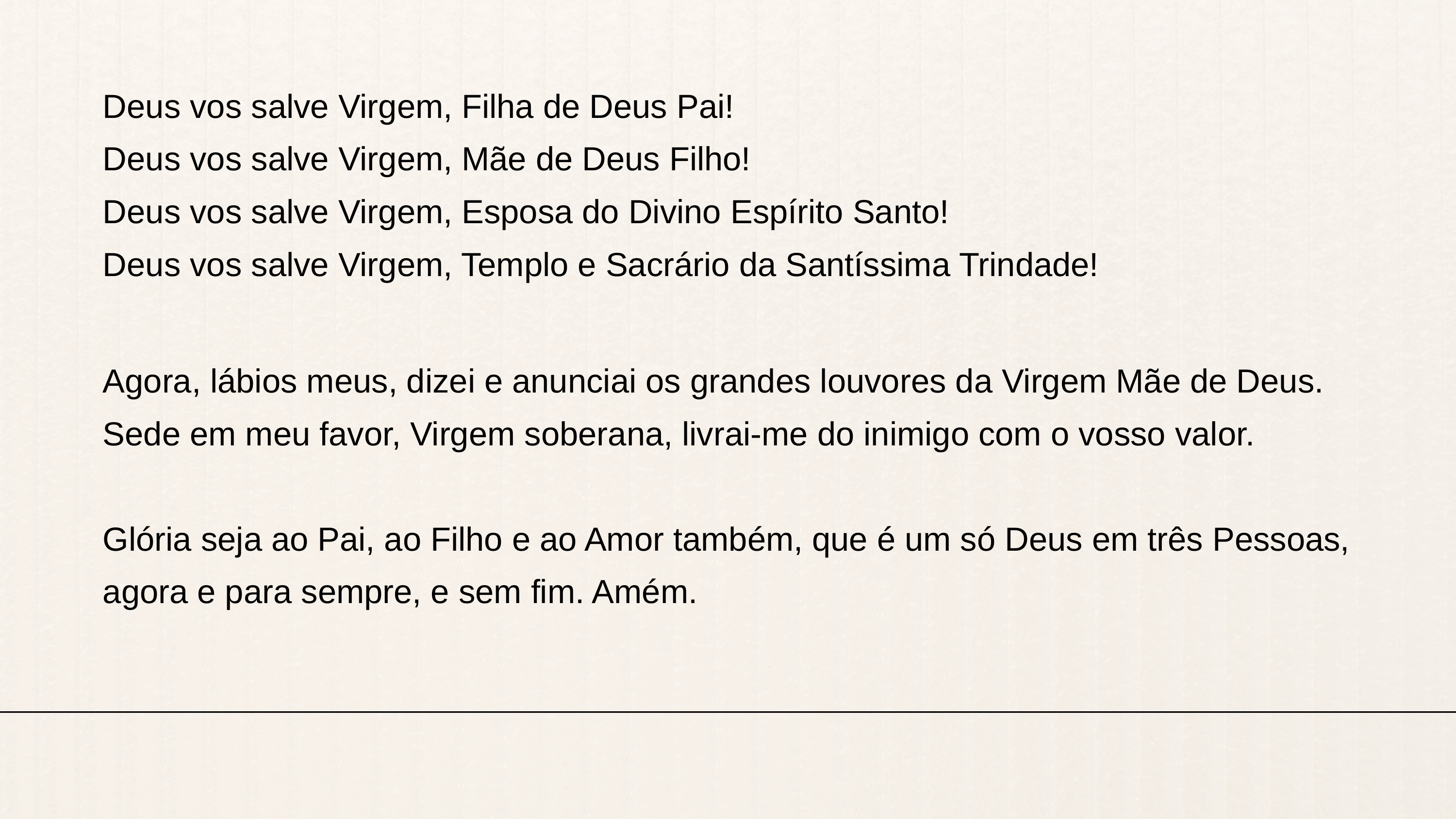

Deus vos salve Virgem, Filha de Deus Pai!
Deus vos salve Virgem, Mãe de Deus Filho!
Deus vos salve Virgem, Esposa do Divino Espírito Santo!
Deus vos salve Virgem, Templo e Sacrário da Santíssima Trindade!

Agora, lábios meus, dizei e anunciai os grandes louvores da Virgem Mãe de Deus. Sede em meu favor, Virgem soberana, livrai-me do inimigo com o vosso valor.

Glória seja ao Pai, ao Filho e ao Amor também, que é um só Deus em três Pessoas, agora e para sempre, e sem fim. Amém.